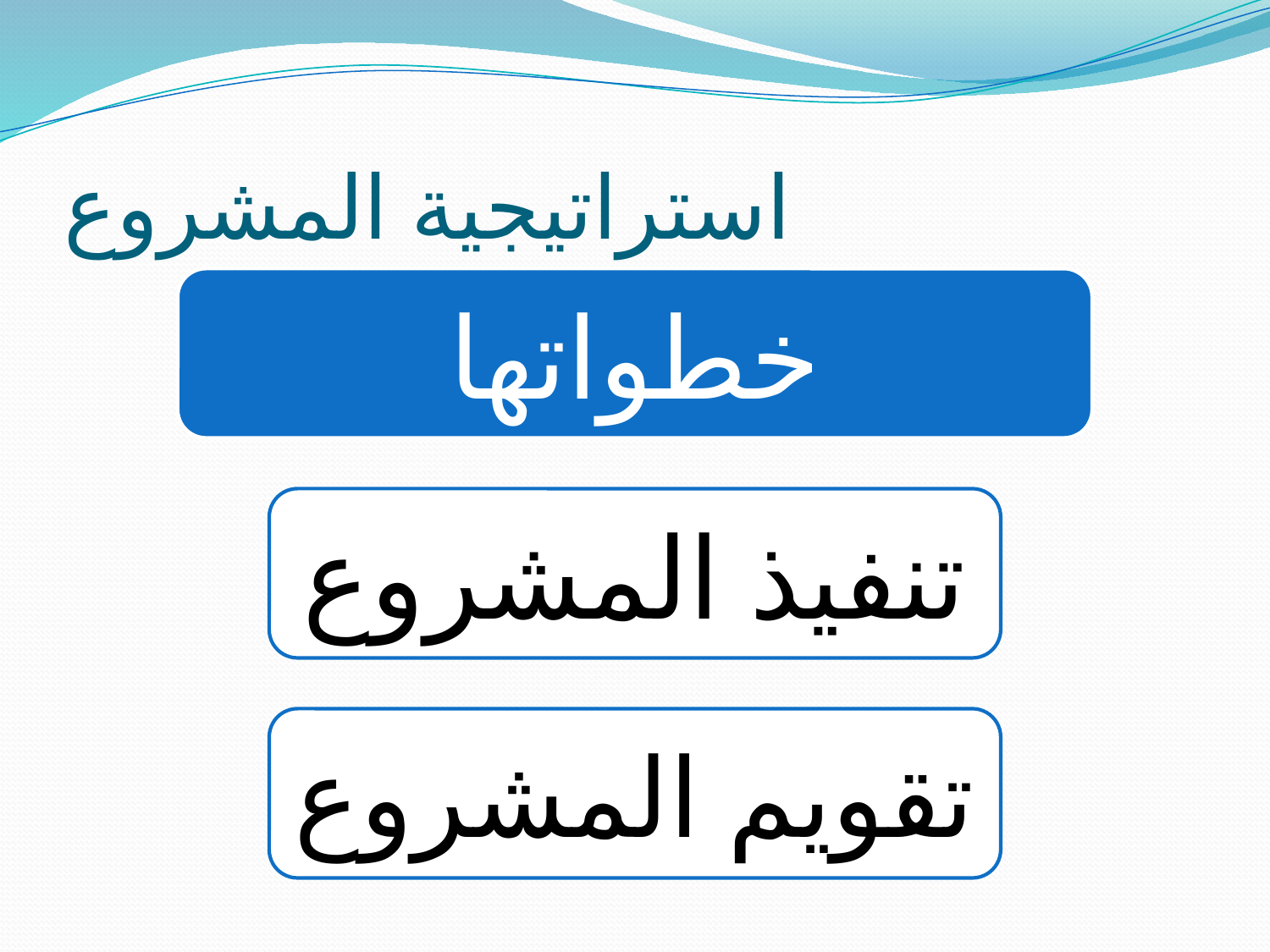

# استراتيجية المشروع
خطواتها
تنفيذ المشروع
تقويم المشروع
خطواتها